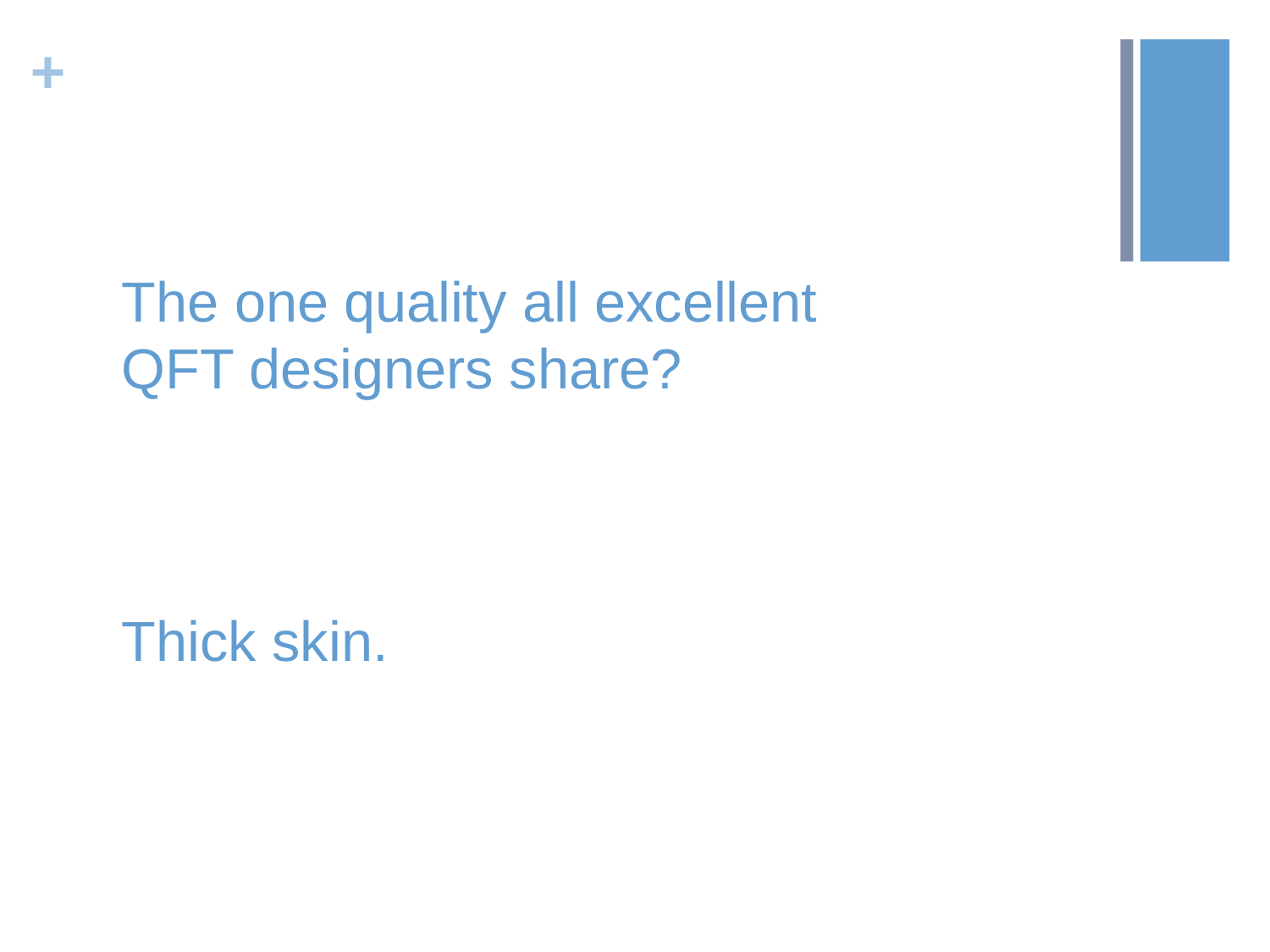

# The one quality all excellent QFT designers share?
Thick skin.